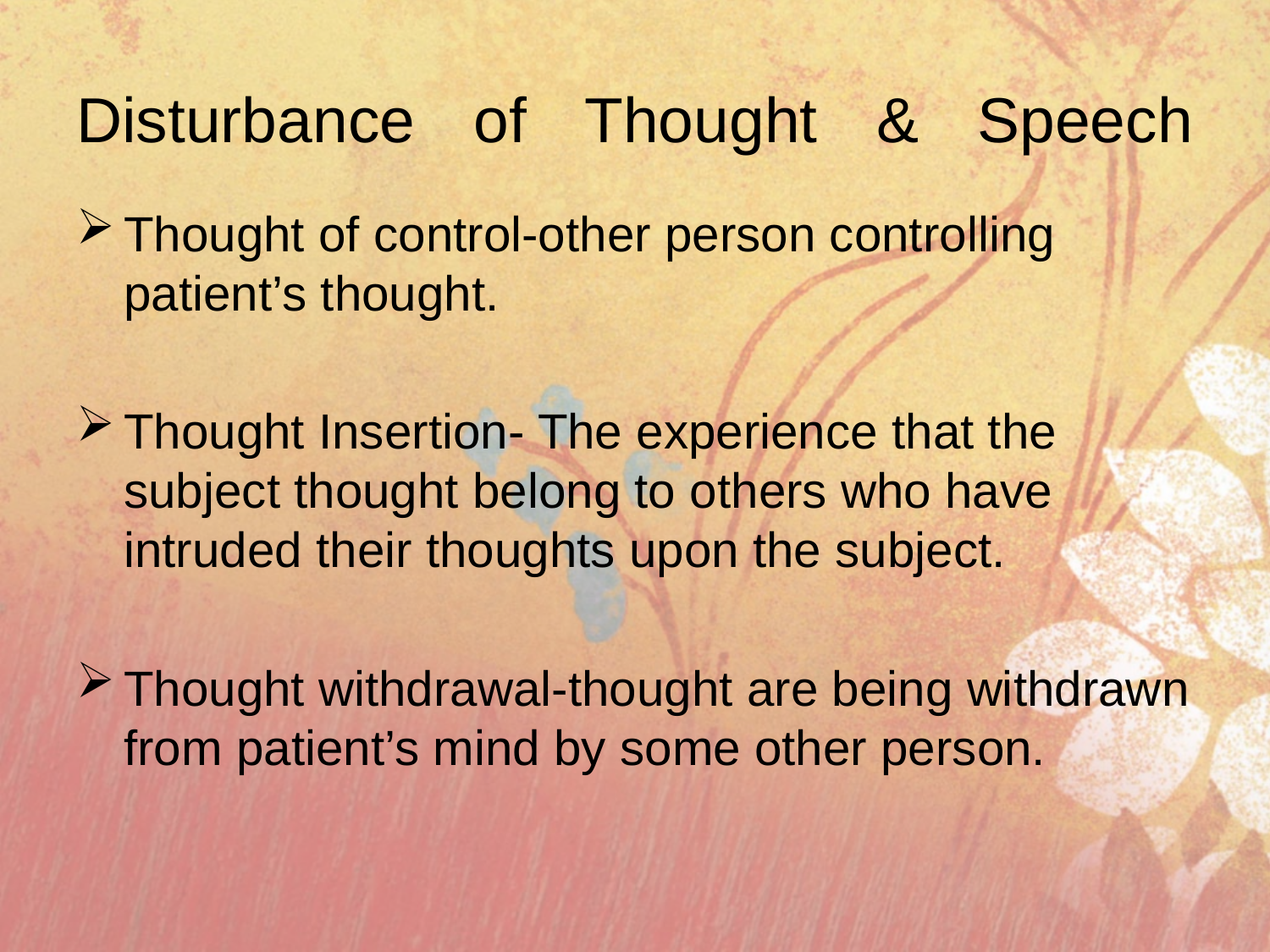

# Disturbance of Thought & Speech
Thought of control-other person controlling patient’s thought.

Thought Insertion- The experience that the subject thought belong to others who have intruded their thoughts upon the subject.

Thought withdrawal-thought are being withdrawn from patient’s mind by some other person.